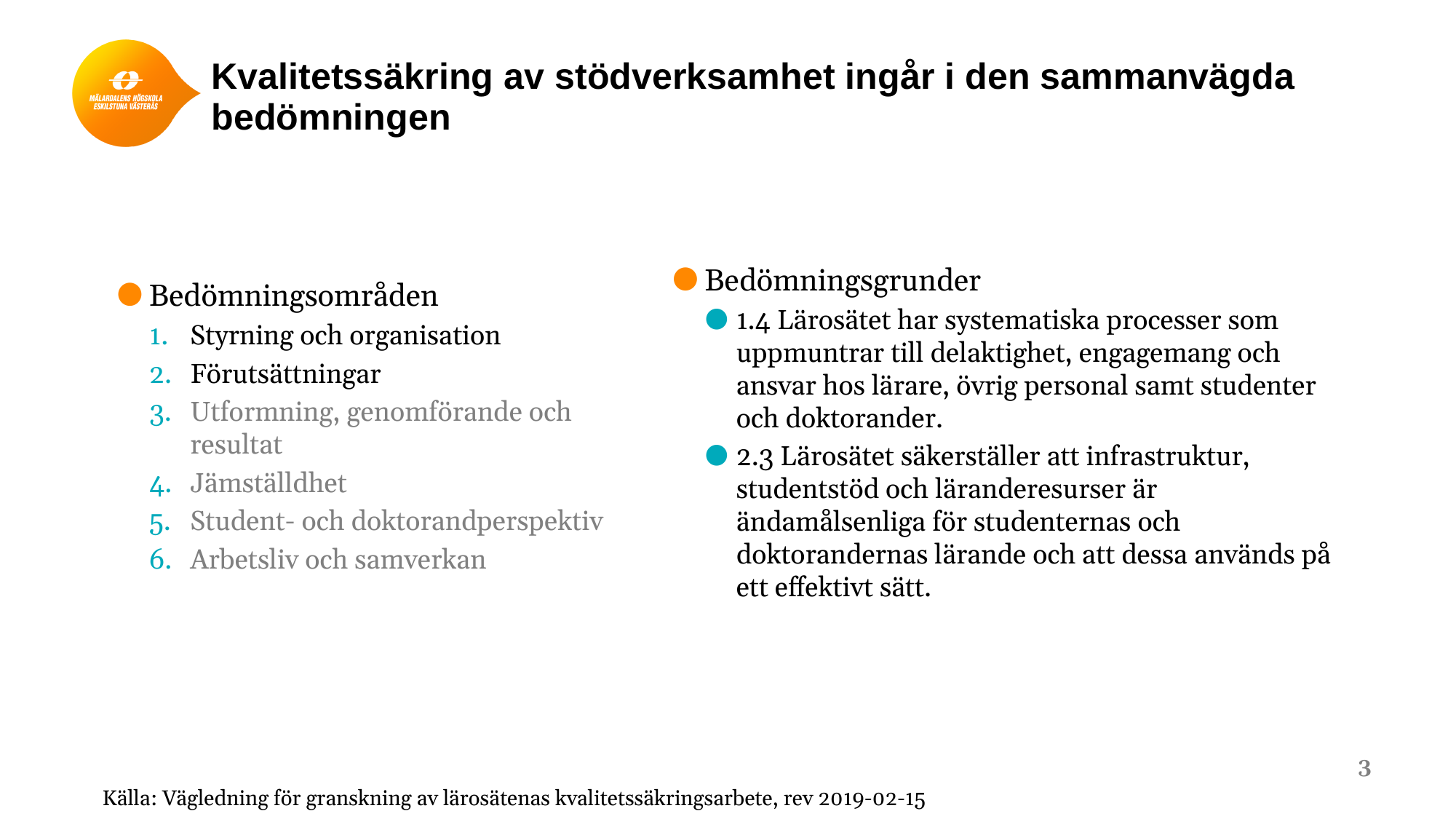

# Kvalitetssäkring av stödverksamhet ingår i den sammanvägda bedömningen
Bedömningsgrunder
1.4 Lärosätet har systematiska processer som uppmuntrar till delaktighet, engagemang och ansvar hos lärare, övrig personal samt studenter och doktorander.
2.3 Lärosätet säkerställer att infrastruktur, studentstöd och läranderesurser är ändamålsenliga för studenternas och doktorandernas lärande och att dessa används på ett effektivt sätt.
Bedömningsområden
Styrning och organisation
Förutsättningar
Utformning, genomförande och resultat
Jämställdhet
Student- och doktorandperspektiv
Arbetsliv och samverkan
3
Källa: Vägledning för granskning av lärosätenas kvalitetssäkringsarbete, rev 2019-02-15